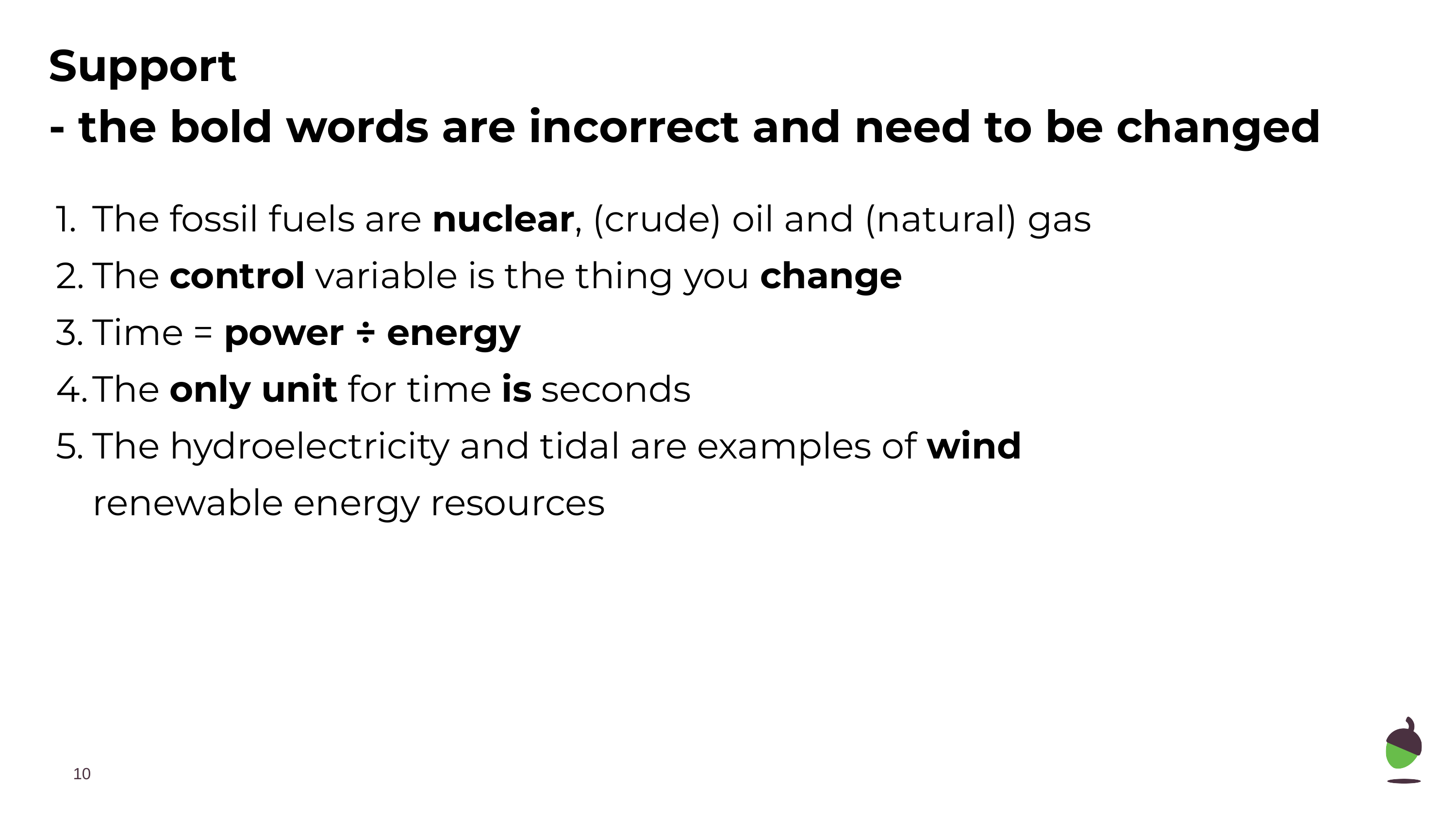

# Support - the bold words are incorrect and need to be changed
The fossil fuels are nuclear, (crude) oil and (natural) gas
The control variable is the thing you change
Time = power ÷ energy
The only unit for time is seconds
The hydroelectricity and tidal are examples of wind renewable energy resources

10